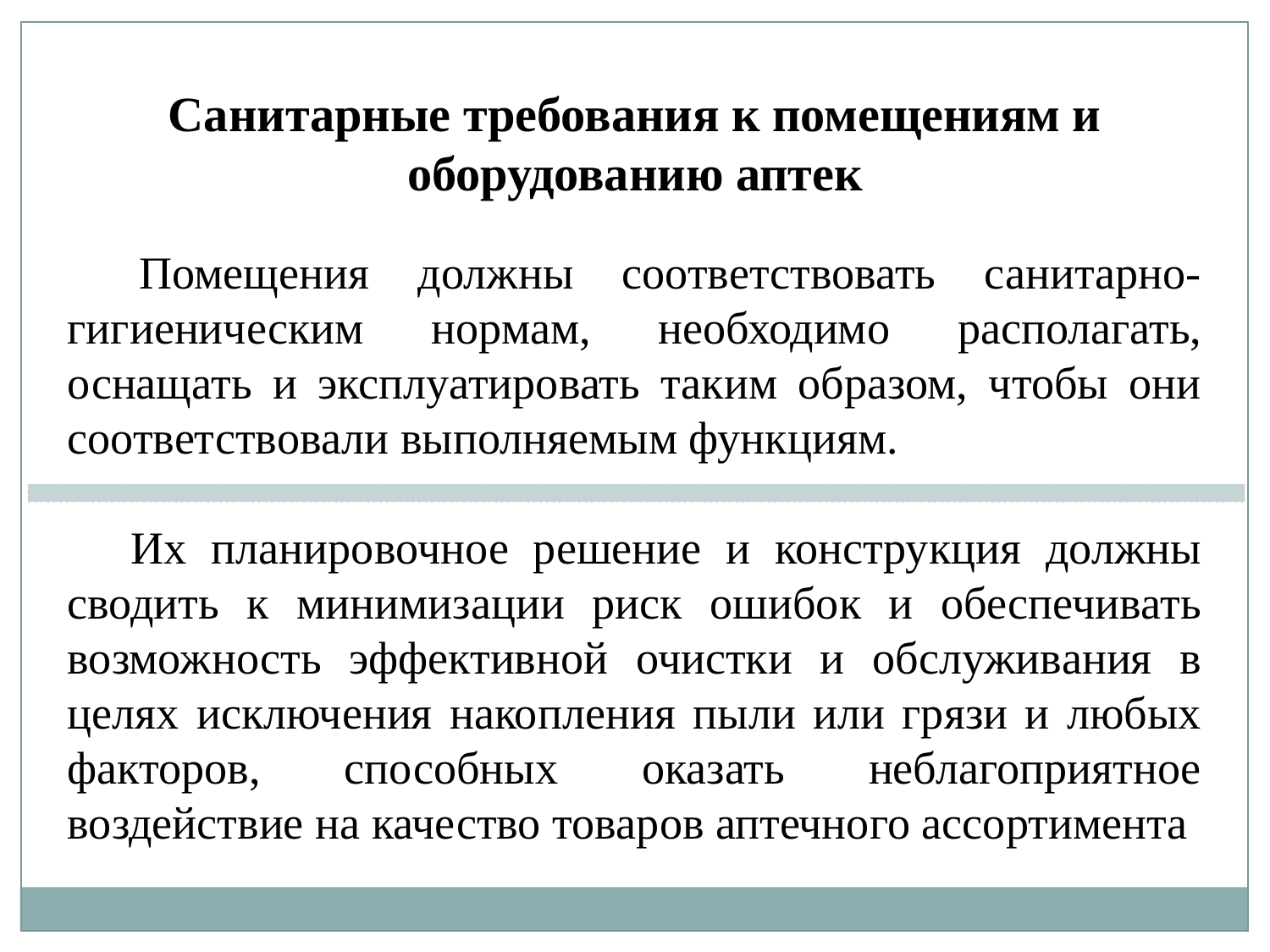

Санитарные требования к помещениям и оборудованию аптек

 Помещения должны соответствовать санитарно-гигиеническим нормам, необходимо располагать, оснащать и эксплуатировать таким образом, чтобы они соответствовали выполняемым функциям.

Их планировочное решение и конструкция должны сводить к минимизации риск ошибок и обеспечивать возможность эффективной очистки и обслуживания в целях исключения накопления пыли или грязи и любых факторов, способных оказать неблагоприятное воздействие на качество товаров аптечного ассортимента